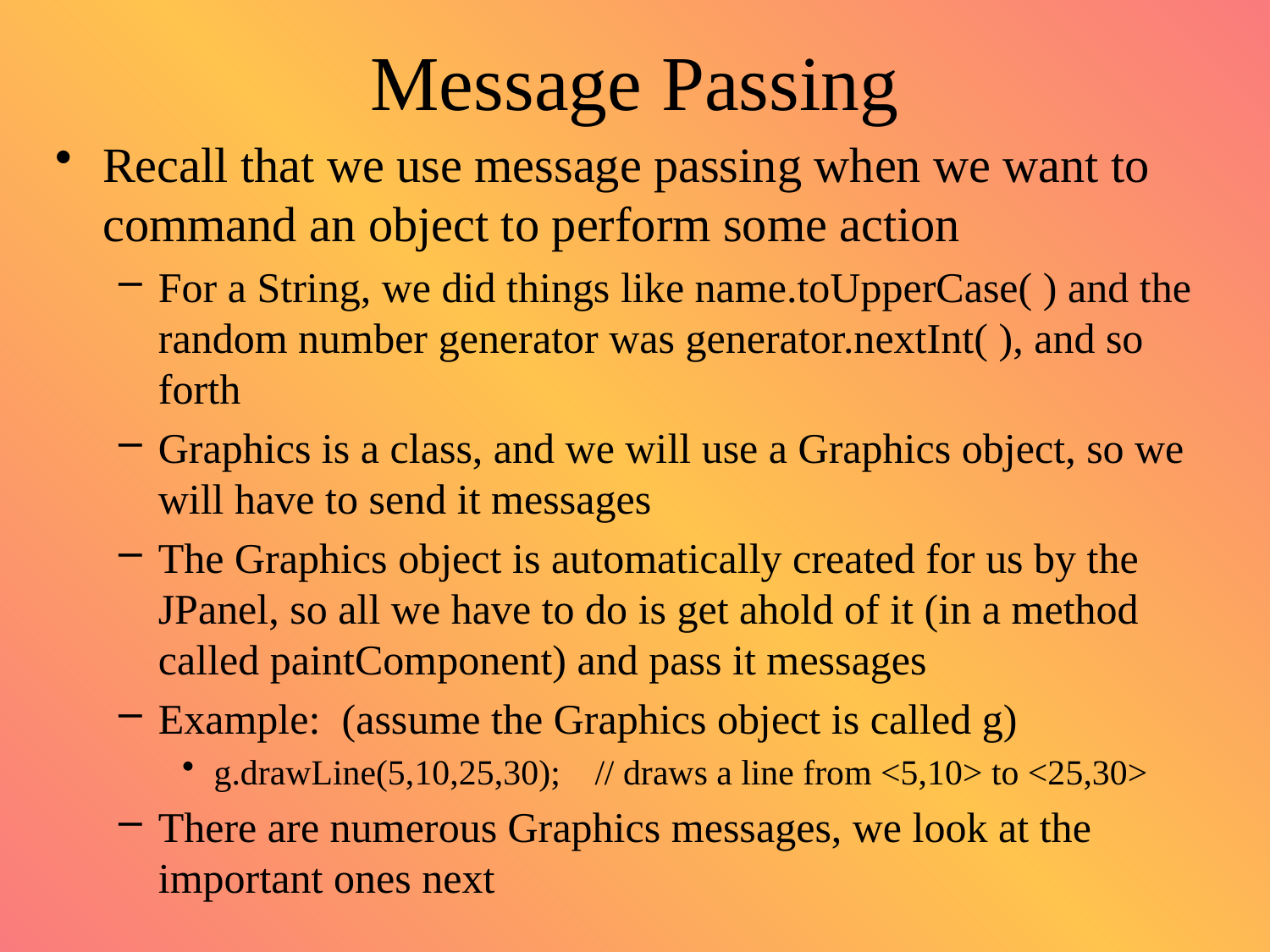

# Message Passing
Recall that we use message passing when we want to command an object to perform some action
For a String, we did things like name.toUpperCase( ) and the random number generator was generator.nextInt( ), and so forth
Graphics is a class, and we will use a Graphics object, so we will have to send it messages
The Graphics object is automatically created for us by the JPanel, so all we have to do is get ahold of it (in a method called paintComponent) and pass it messages
Example:  (assume the Graphics object is called g)
g.drawLine(5,10,25,30);	// draws a line from <5,10> to <25,30>
There are numerous Graphics messages, we look at the important ones next